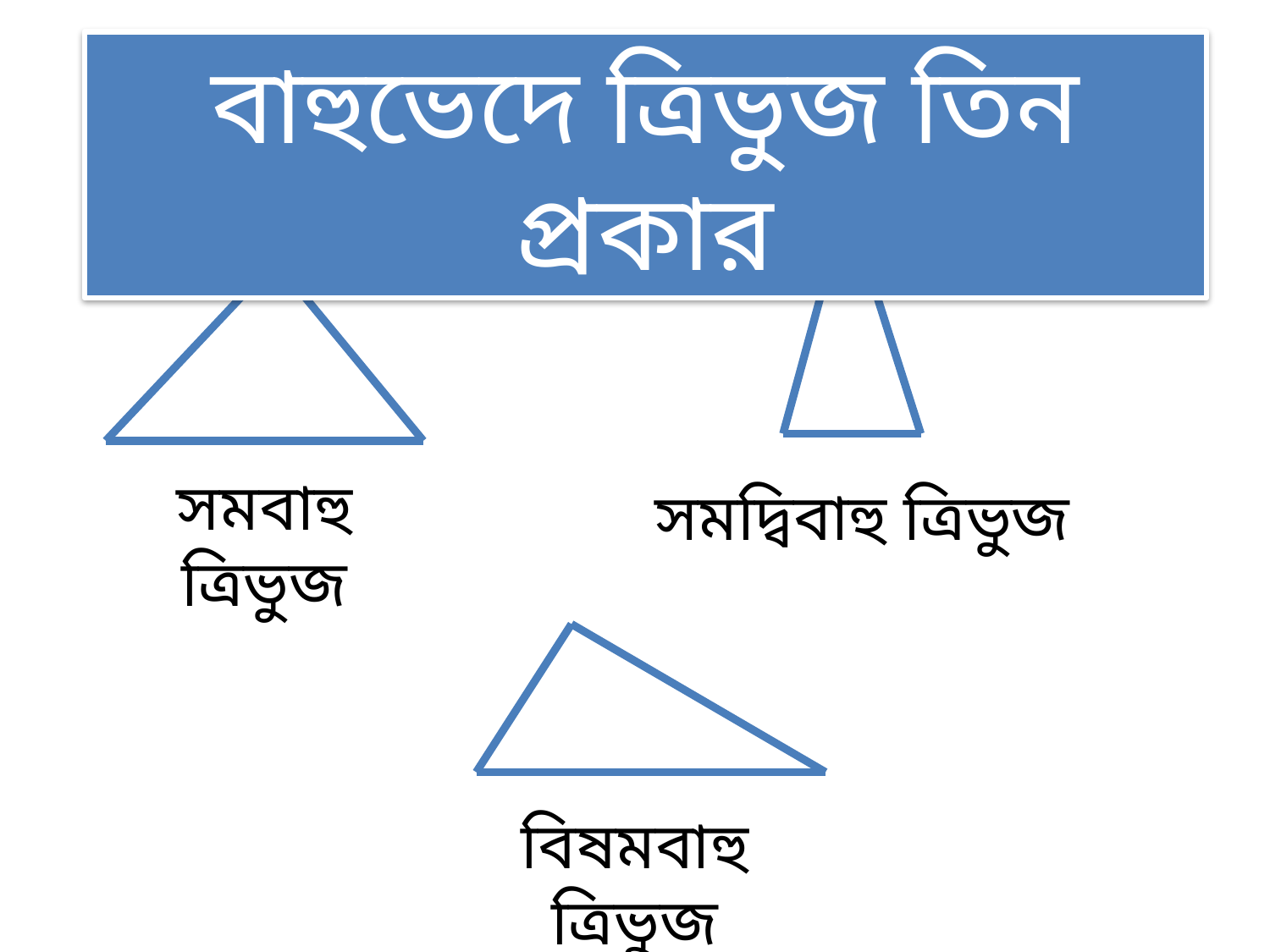

বাহুভেদে ত্রিভুজ তিন প্রকার
সমবাহু ত্রিভুজ
সমদ্বিবাহু ত্রিভুজ
বিষমবাহু ত্রিভুজ